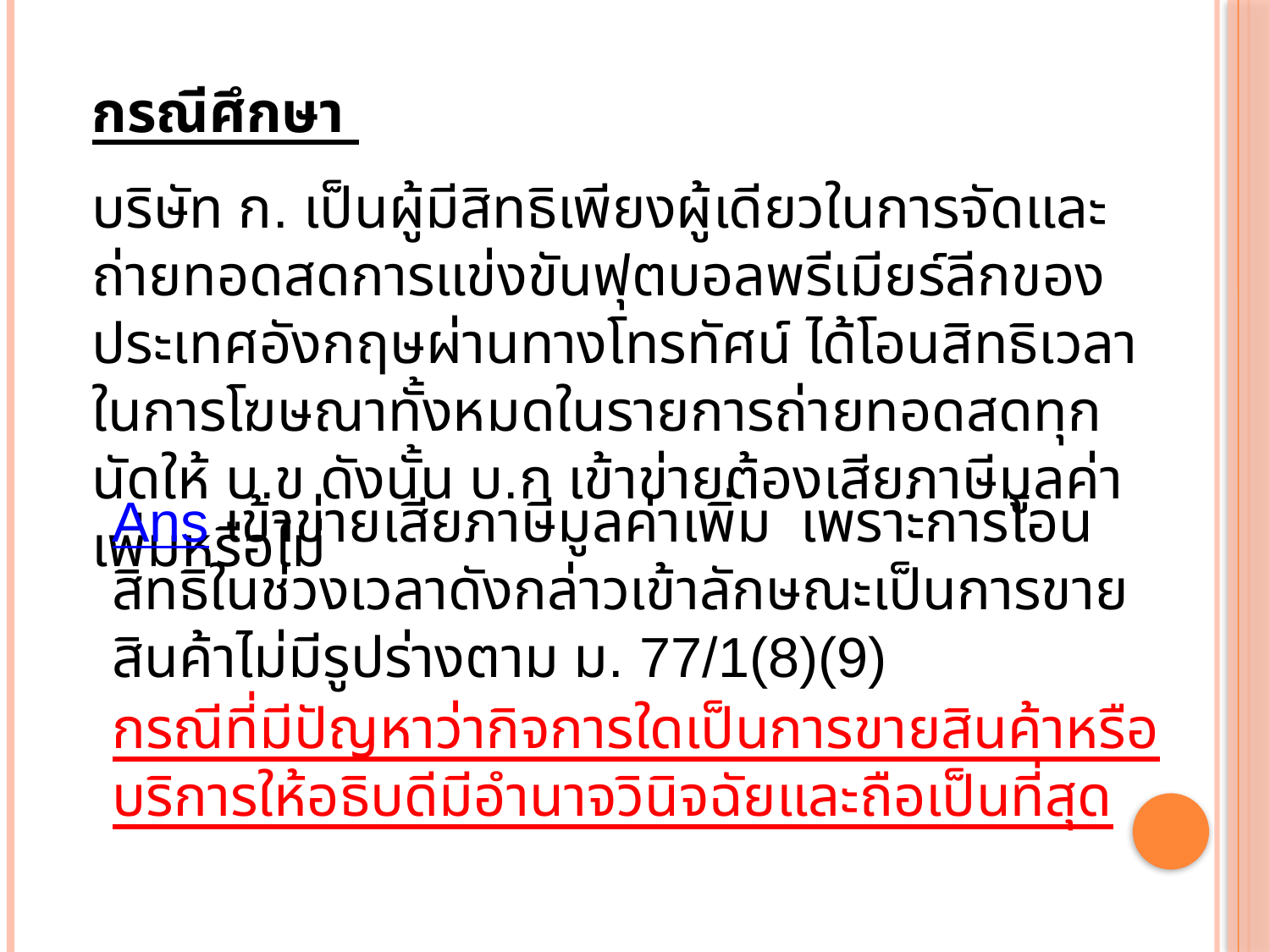

กรณีศึกษา
บริษัท ก. เป็นผู้มีสิทธิเพียงผู้เดียวในการจัดและถ่ายทอดสดการแข่งขันฟุตบอลพรีเมียร์ลีกของประเทศอังกฤษผ่านทางโทรทัศน์ ได้โอนสิทธิเวลาในการโฆษณาทั้งหมดในรายการถ่ายทอดสดทุกนัดให้ บ.ข ดังนั้น บ.ก เข้าข่ายต้องเสียภาษีมูลค่าเพิ่มหรือไม่
Ans เข้าข่ายเสียภาษีมูลค่าเพิ่ม  เพราะการโอนสิทธิในช่วงเวลาดังกล่าวเข้าลักษณะเป็นการขายสินค้าไม่มีรูปร่างตาม ม. 77/1(8)(9)
กรณีที่มีปัญหาว่ากิจการใดเป็นการขายสินค้าหรือบริการให้อธิบดีมีอำนาจวินิจฉัยและถือเป็นที่สุด